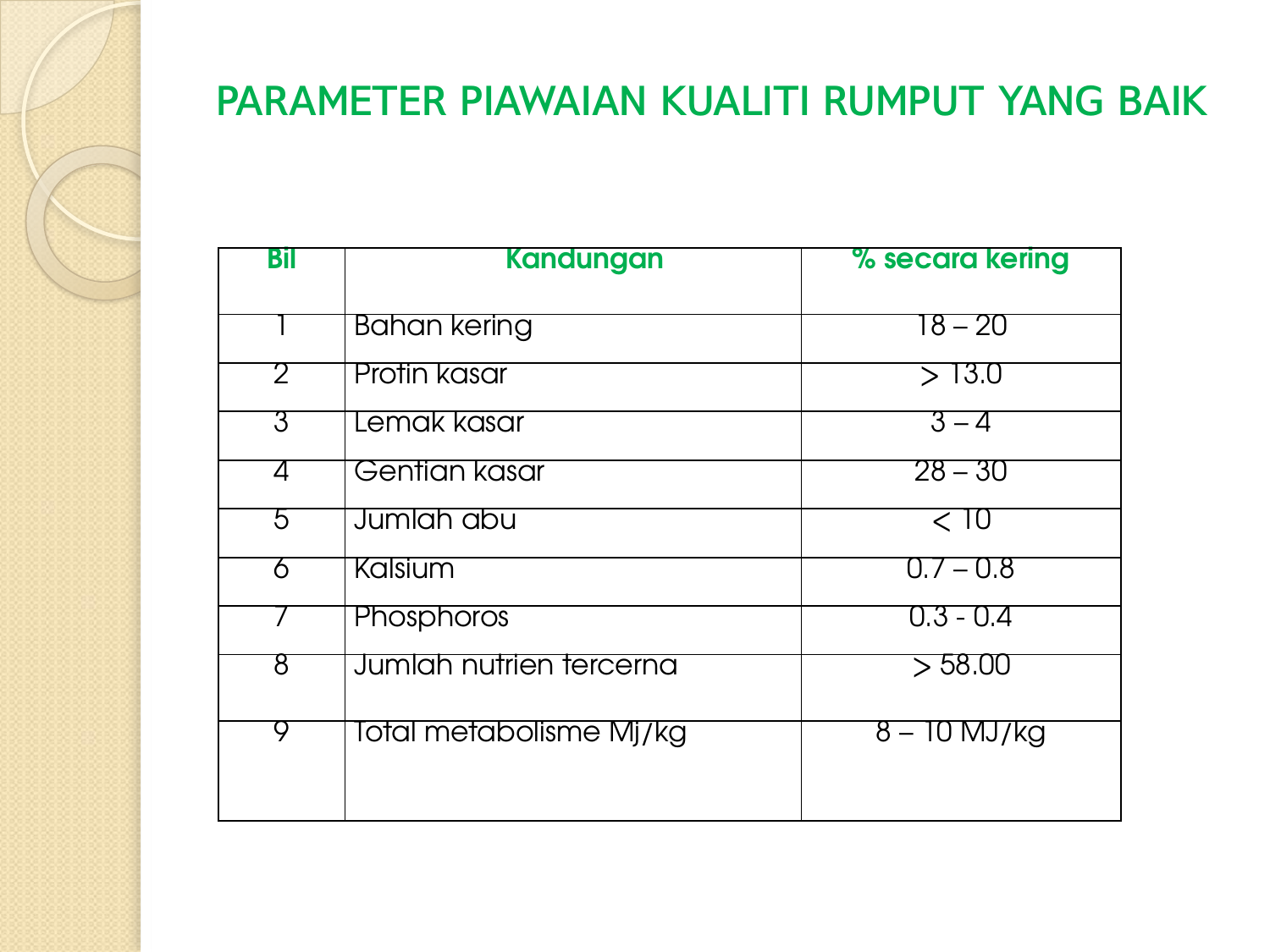

# PARAMETER PIAWAIAN KUALITI RUMPUT YANG BAIK
| Bil | Kandungan | % secara kering |
| --- | --- | --- |
| 1 | Bahan kering | 18 – 20 |
| 2 | Protin kasar | > 13.0 |
| 3 | Lemak kasar | 3 – 4 |
| 4 | Gentian kasar | 28 – 30 |
| 5 | Jumlah abu | < 10 |
| 6 | Kalsium | 0.7 – 0.8 |
| 7 | Phosphoros | 0.3 - 0.4 |
| 8 | Jumlah nutrien tercerna | > 58.00 |
| 9 | Total metabolisme Mj/kg | 8 – 10 MJ/kg |